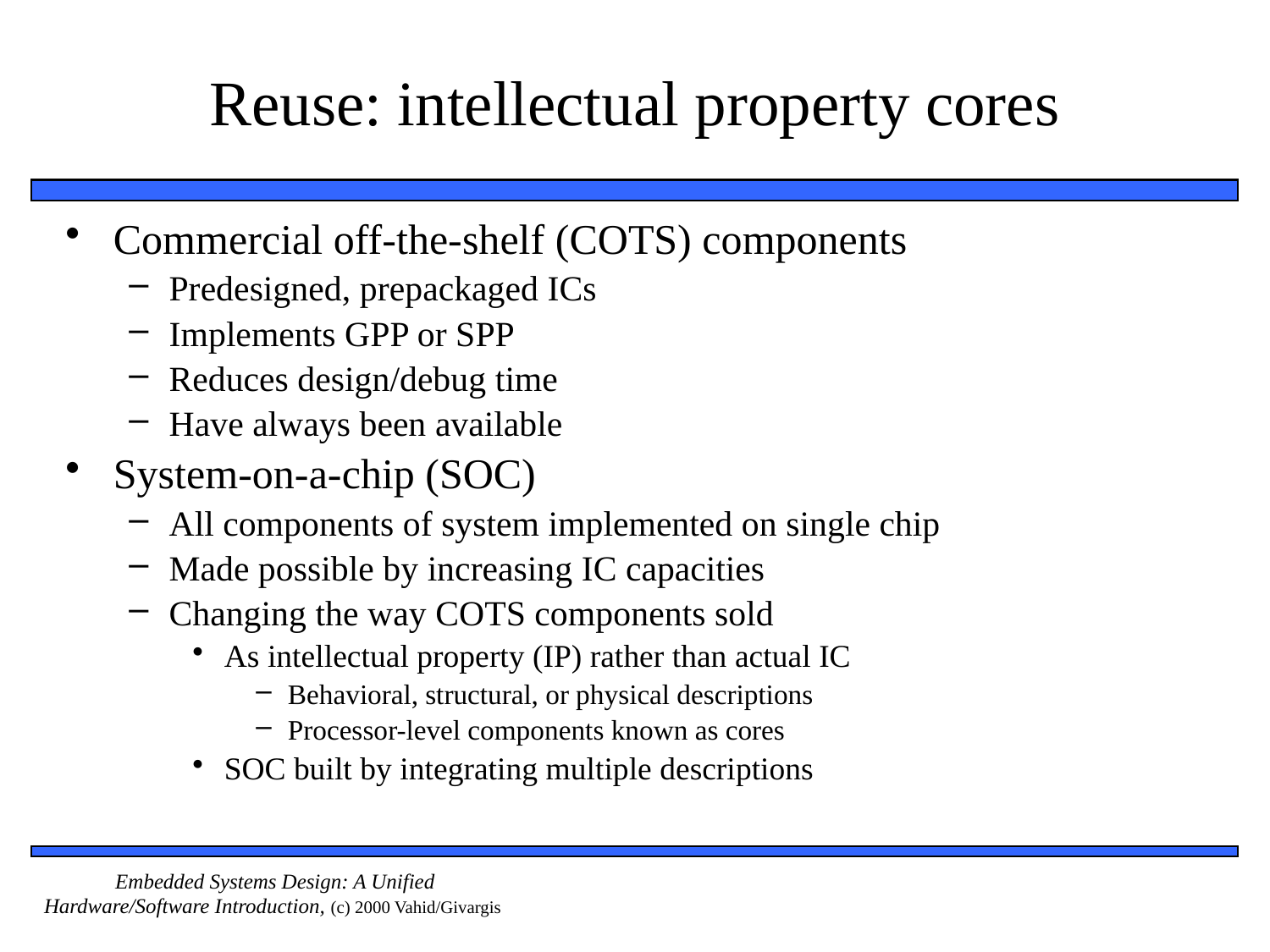

# Reuse: intellectual property cores
Commercial off-the-shelf (COTS) components
Predesigned, prepackaged ICs
Implements GPP or SPP
Reduces design/debug time
Have always been available
System-on-a-chip (SOC)
All components of system implemented on single chip
Made possible by increasing IC capacities
Changing the way COTS components sold
As intellectual property (IP) rather than actual IC
Behavioral, structural, or physical descriptions
Processor-level components known as cores
SOC built by integrating multiple descriptions
44